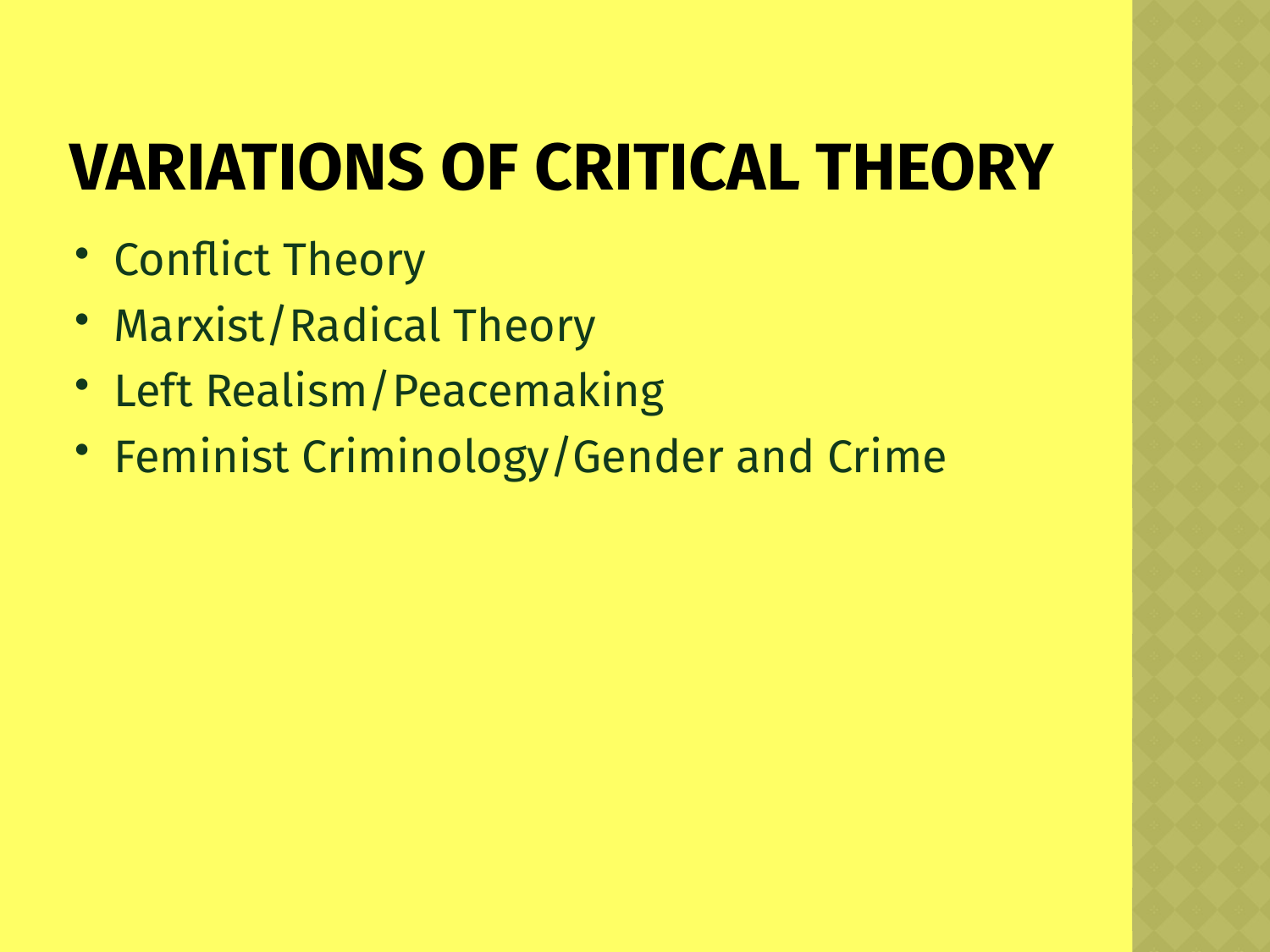

# Variations of Critical Theory
Conflict Theory
Marxist/Radical Theory
Left Realism/Peacemaking
Feminist Criminology/Gender and Crime